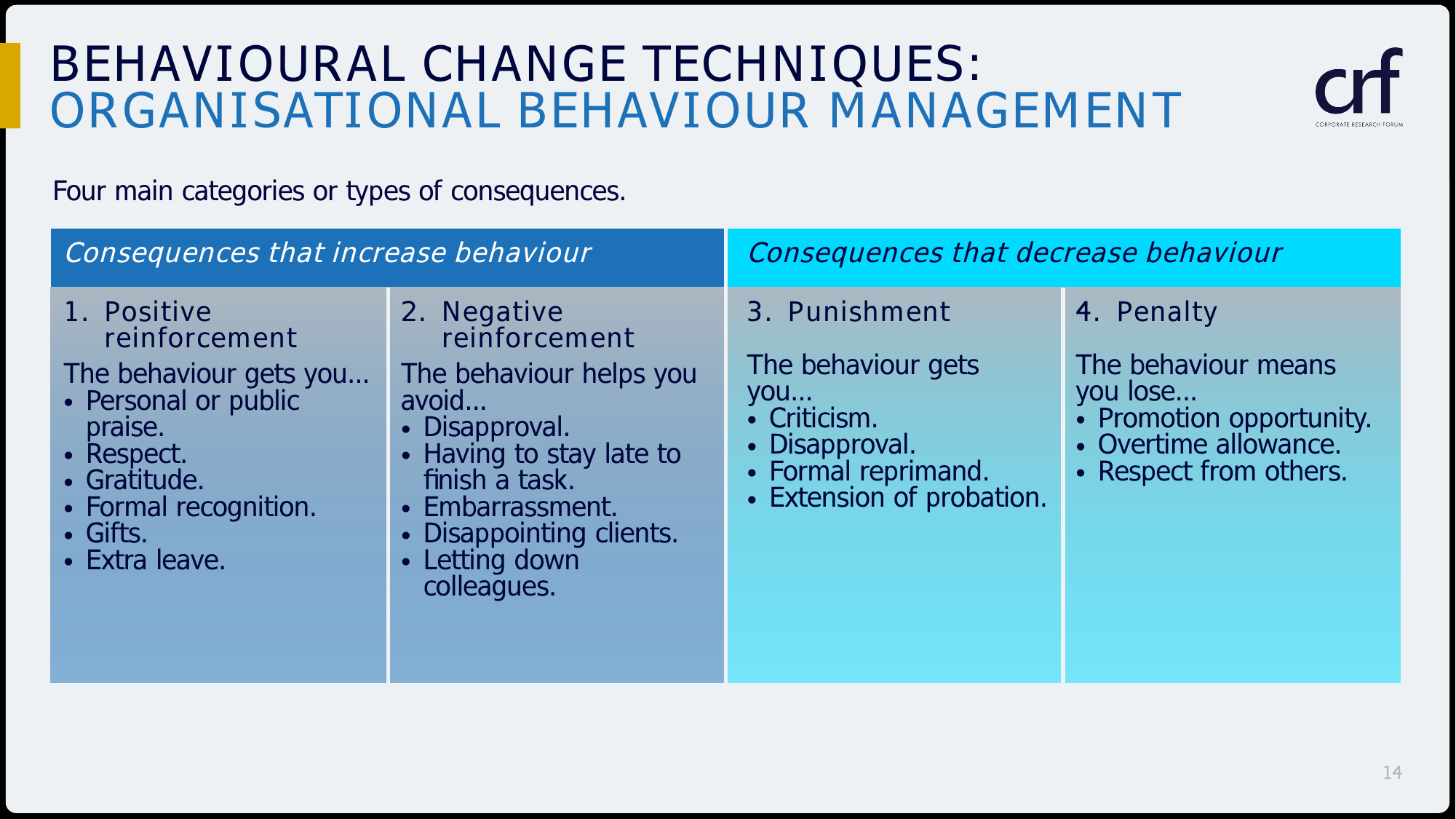

# Behavioural change techniques:  Organisational behaviour management
Four main categories or types of consequences.
| Consequences that increase behaviour |  | Consequences that decrease behaviour |  |
| --- | --- | --- | --- |
| Positive reinforcement  The behaviour gets you… Personal or public praise. Respect. Gratitude. Formal recognition. Gifts. Extra leave. | Negative reinforcement The behaviour helps you avoid… Disapproval. Having to stay late to finish a task. Embarrassment. Disappointing clients. Letting down colleagues. | Punishment The behaviour gets you… Criticism. Disapproval. Formal reprimand. Extension of probation. | Penalty The behaviour means you lose…  Promotion opportunity. Overtime allowance. Respect from others. |
14